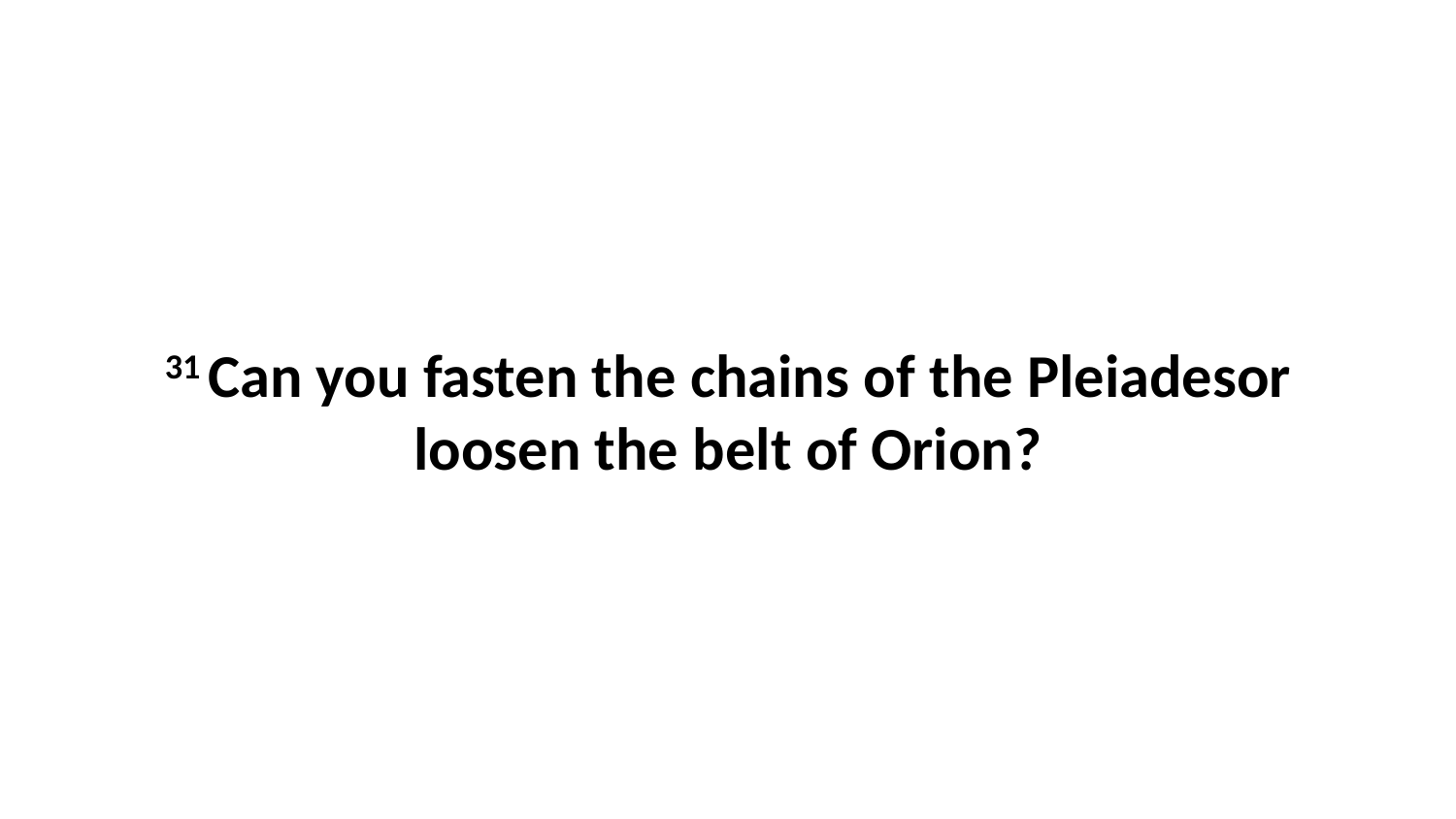

31 Can you fasten the chains of the Pleiadesor loosen the belt of Orion?